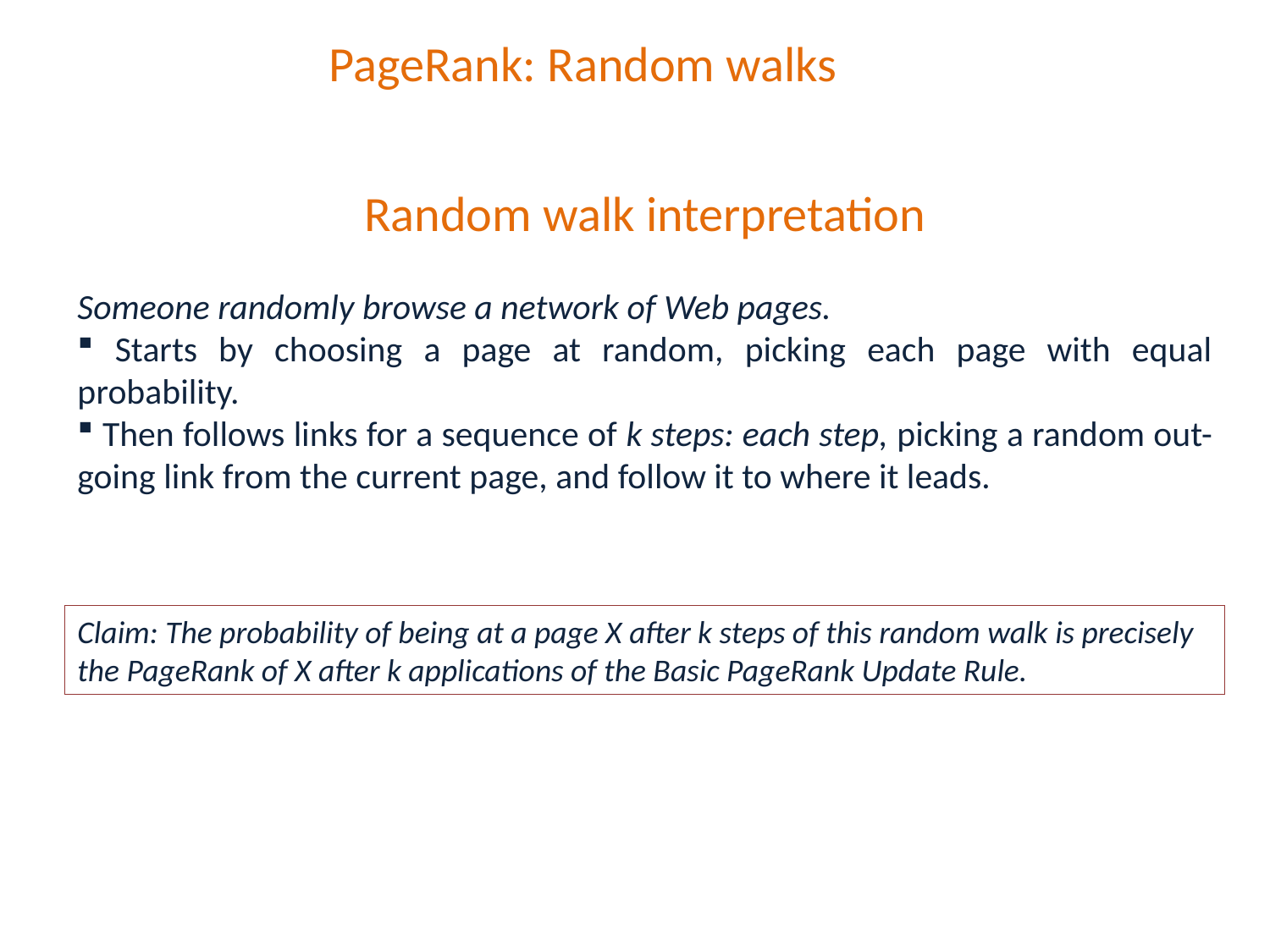

PageRank: Random walks
Random walk interpretation

Someone randomly browse a network of Web pages.
 Starts by choosing a page at random, picking each page with equal probability.
 Then follows links for a sequence of k steps: each step, picking a random out-going link from the current page, and follow it to where it leads.
Claim: The probability of being at a page X after k steps of this random walk is precisely the PageRank of X after k applications of the Basic PageRank Update Rule.